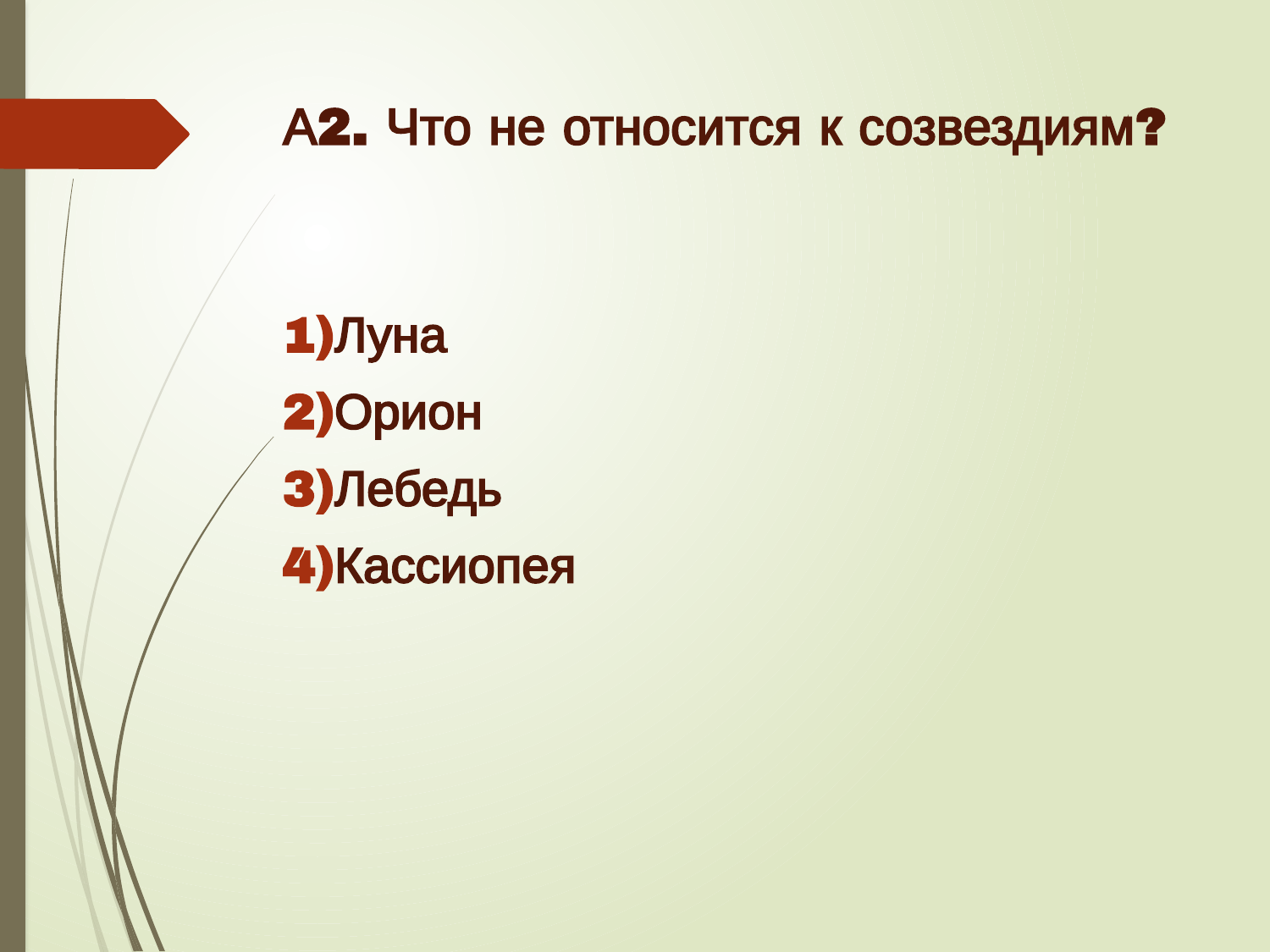

# А2. Что не относится к созвездиям?
Луна
Орион
Лебедь
Кассиопея